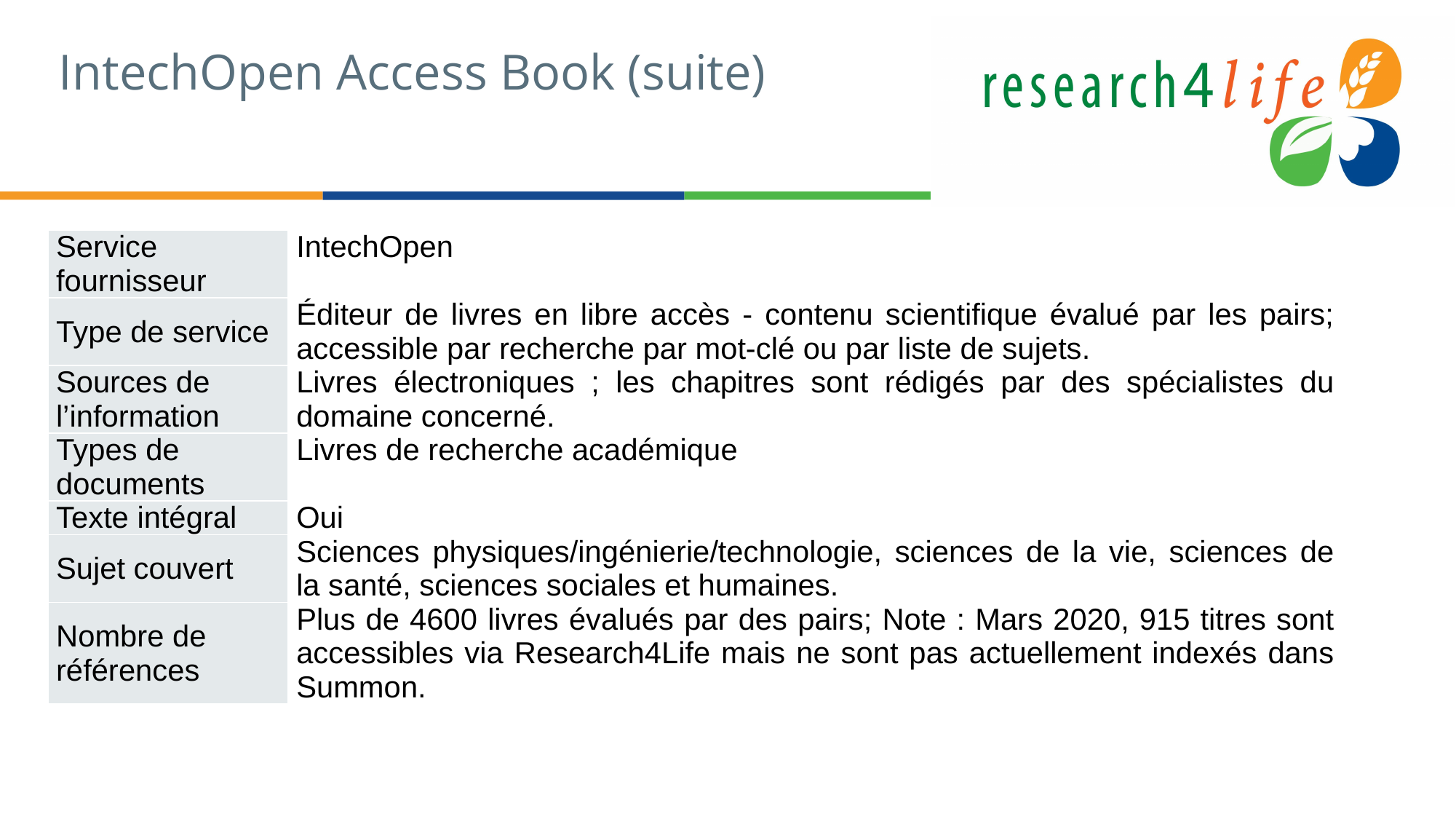

# IntechOpen Access Book (suite)
| Service fournisseur | IntechOpen |
| --- | --- |
| Type de service | Éditeur de livres en libre accès - contenu scientifique évalué par les pairs; accessible par recherche par mot-clé ou par liste de sujets. |
| Sources de l’information | Livres électroniques ; les chapitres sont rédigés par des spécialistes du domaine concerné. |
| Types de documents | Livres de recherche académique |
| Texte intégral | Oui |
| Sujet couvert | Sciences physiques/ingénierie/technologie, sciences de la vie, sciences de la santé, sciences sociales et humaines. |
| Nombre de références | Plus de 4600 livres évalués par des pairs; Note : Mars 2020, 915 titres sont accessibles via Research4Life mais ne sont pas actuellement indexés dans Summon. |